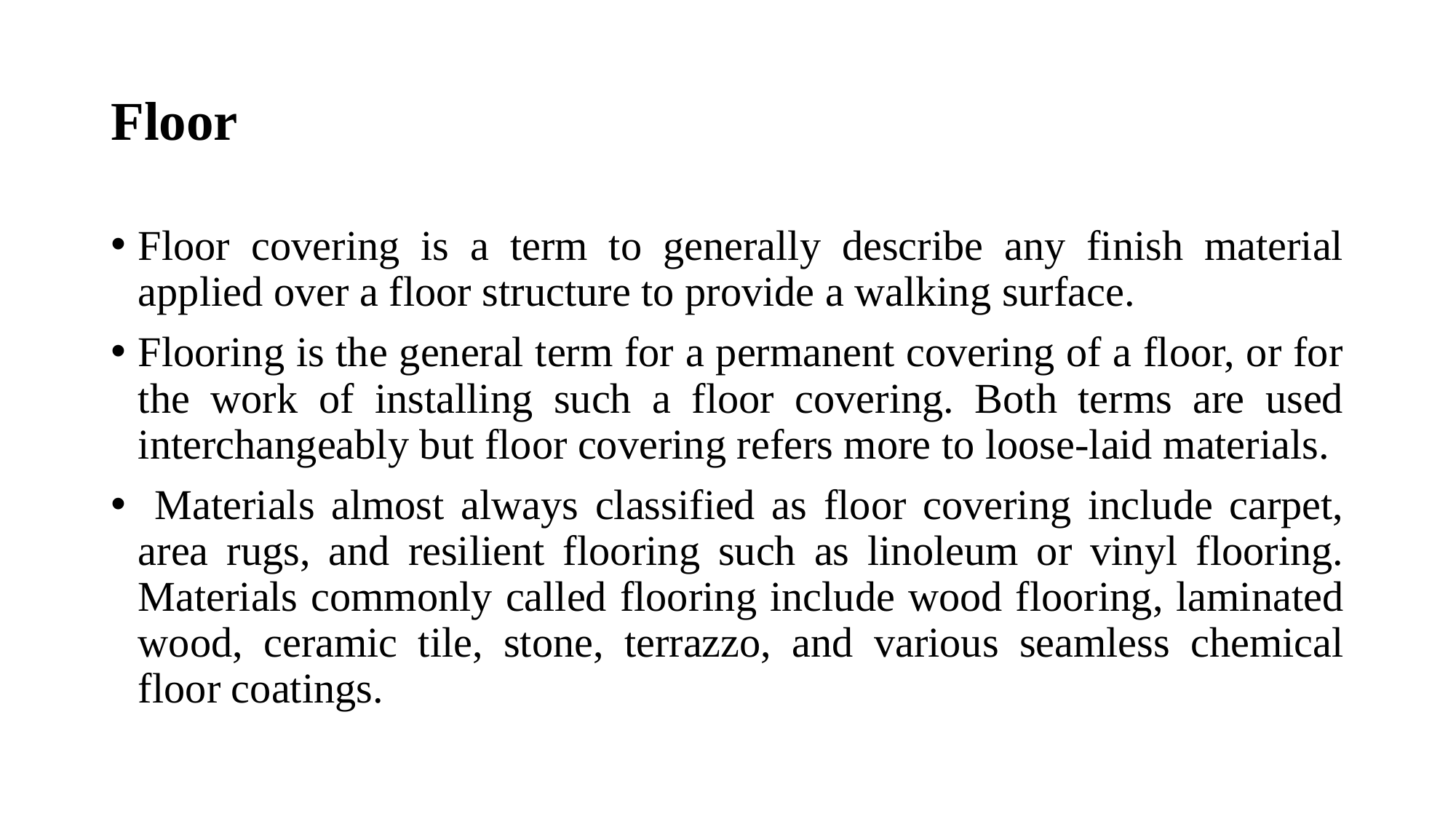

# Floor
Floor covering is a term to generally describe any finish material applied over a floor structure to provide a walking surface.
Flooring is the general term for a permanent covering of a floor, or for the work of installing such a floor covering. Both terms are used interchangeably but floor covering refers more to loose-laid materials.
 Materials almost always classified as floor covering include carpet, area rugs, and resilient flooring such as linoleum or vinyl flooring. Materials commonly called flooring include wood flooring, laminated wood, ceramic tile, stone, terrazzo, and various seamless chemical floor coatings.